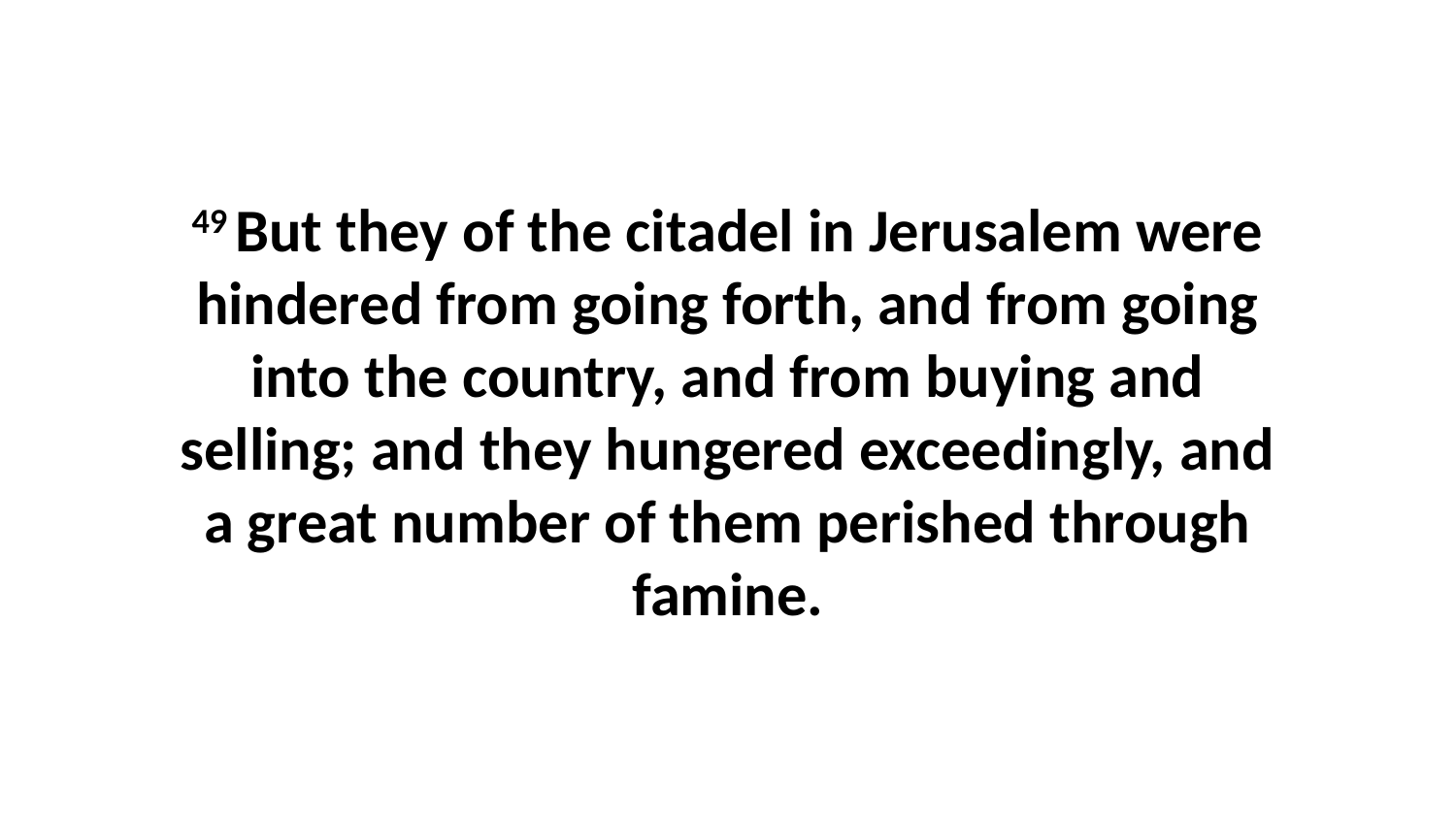

49 But they of the citadel in Jerusalem were hindered from going forth, and from going into the country, and from buying and selling; and they hungered exceedingly, and a great number of them perished through famine.